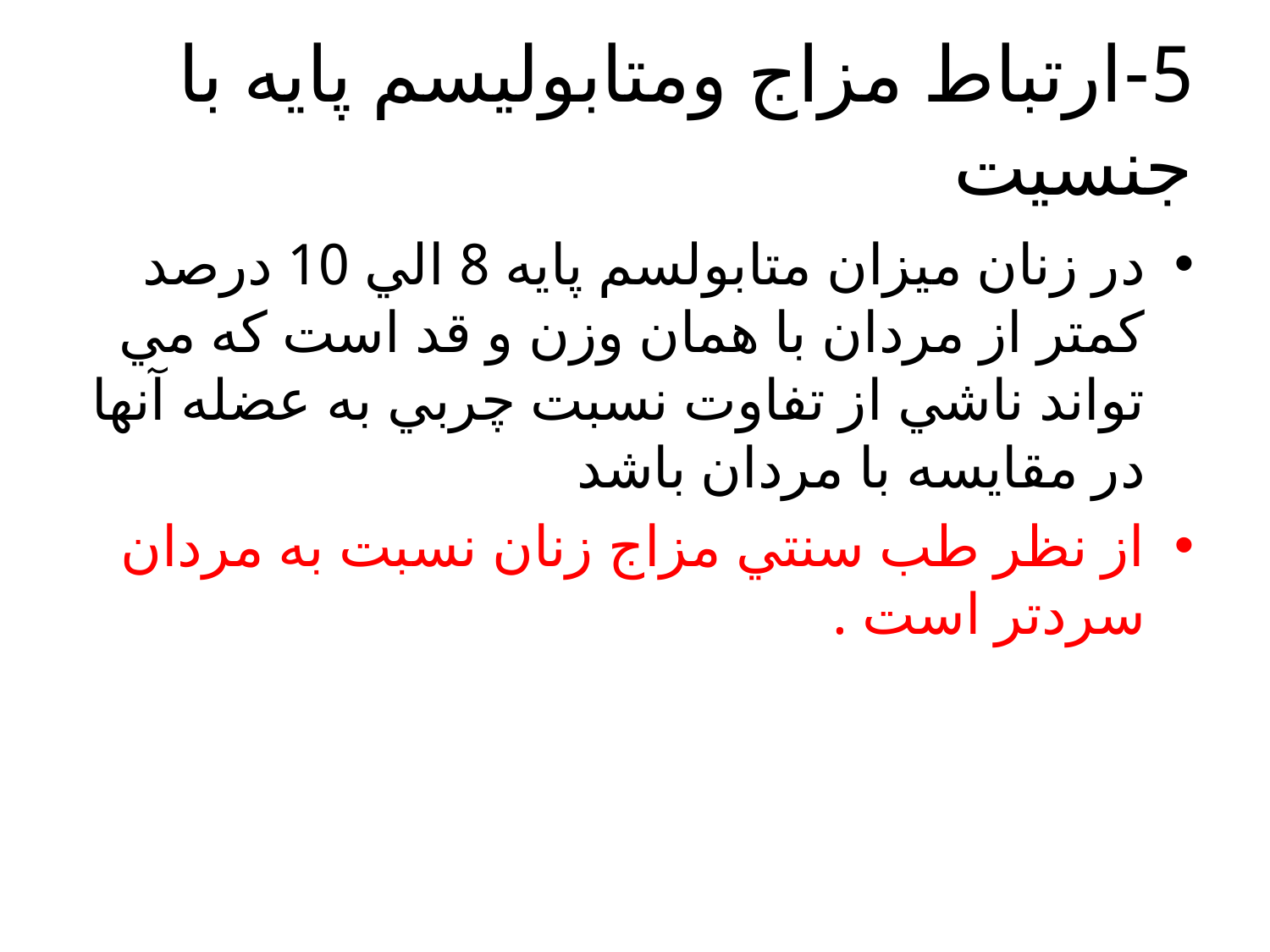

# 5-ارتباط مزاج ومتابولیسم پایه با جنسیت
در زنان ميزان متابولسم پايه 8 الي 10 درصد كمتر از مردان با همان وزن و قد است كه مي تواند ناشي از تفاوت نسبت چربي به عضله آنها در مقايسه با مردان باشد
از نظر طب سنتي مزاج زنان نسبت به مردان سردتر است .